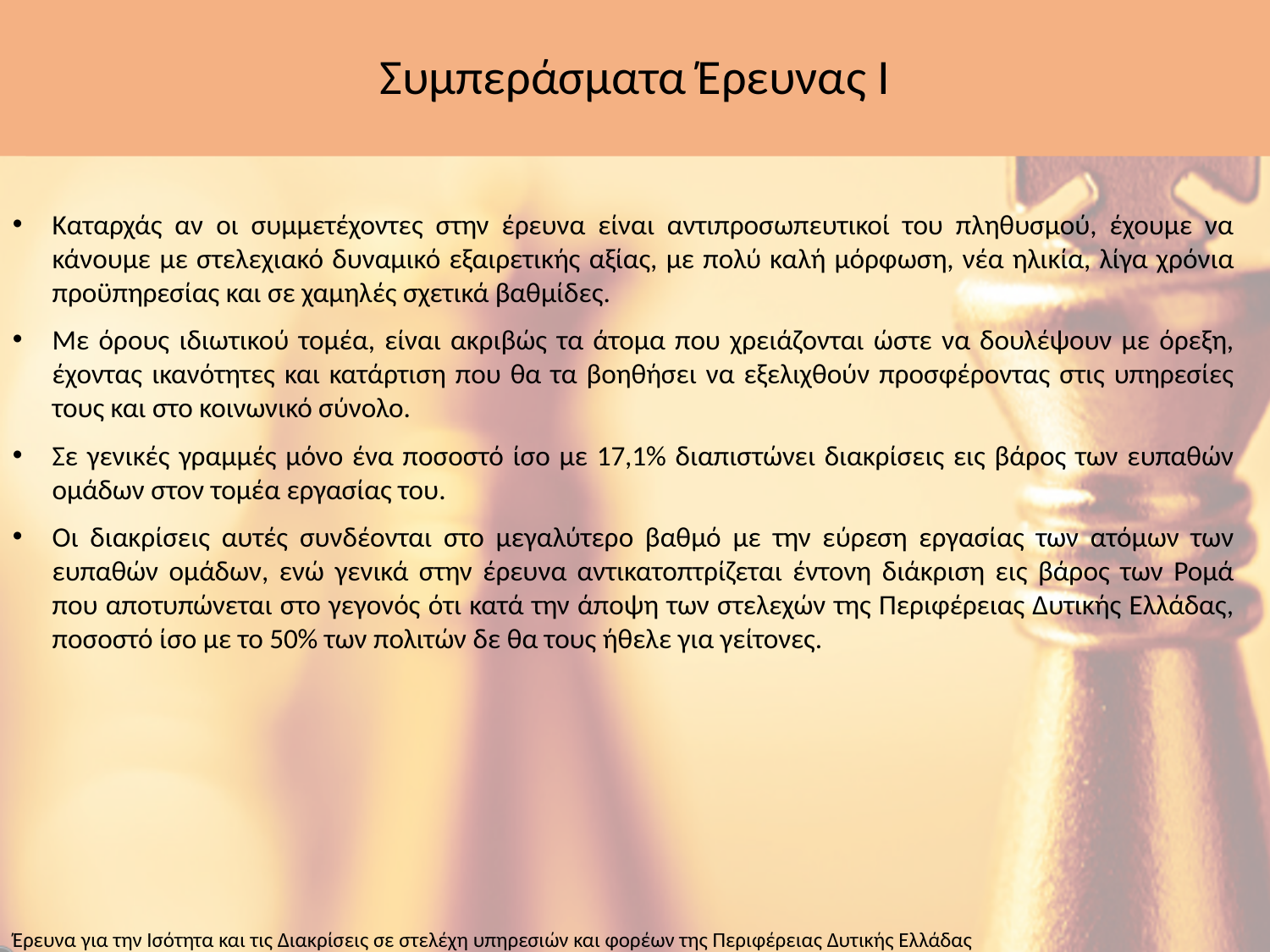

# Συμπεράσματα Έρευνας Ι

Καταρχάς αν οι συμμετέχοντες στην έρευνα είναι αντιπροσωπευτικοί του πληθυσμού, έχουμε να κάνουμε με στελεχιακό δυναμικό εξαιρετικής αξίας, με πολύ καλή μόρφωση, νέα ηλικία, λίγα χρόνια προϋπηρεσίας και σε χαμηλές σχετικά βαθμίδες.
Με όρους ιδιωτικού τομέα, είναι ακριβώς τα άτομα που χρειάζονται ώστε να δουλέψουν με όρεξη, έχοντας ικανότητες και κατάρτιση που θα τα βοηθήσει να εξελιχθούν προσφέροντας στις υπηρεσίες τους και στο κοινωνικό σύνολο.
Σε γενικές γραμμές μόνο ένα ποσοστό ίσο με 17,1% διαπιστώνει διακρίσεις εις βάρος των ευπαθών ομάδων στον τομέα εργασίας του.
Οι διακρίσεις αυτές συνδέονται στο μεγαλύτερο βαθμό με την εύρεση εργασίας των ατόμων των ευπαθών ομάδων, ενώ γενικά στην έρευνα αντικατοπτρίζεται έντονη διάκριση εις βάρος των Ρομά που αποτυπώνεται στο γεγονός ότι κατά την άποψη των στελεχών της Περιφέρειας Δυτικής Ελλάδας, ποσοστό ίσο με το 50% των πολιτών δε θα τους ήθελε για γείτονες.
Έρευνα για την Ισότητα και τις Διακρίσεις σε στελέχη υπηρεσιών και φορέων της Περιφέρειας Δυτικής Ελλάδας